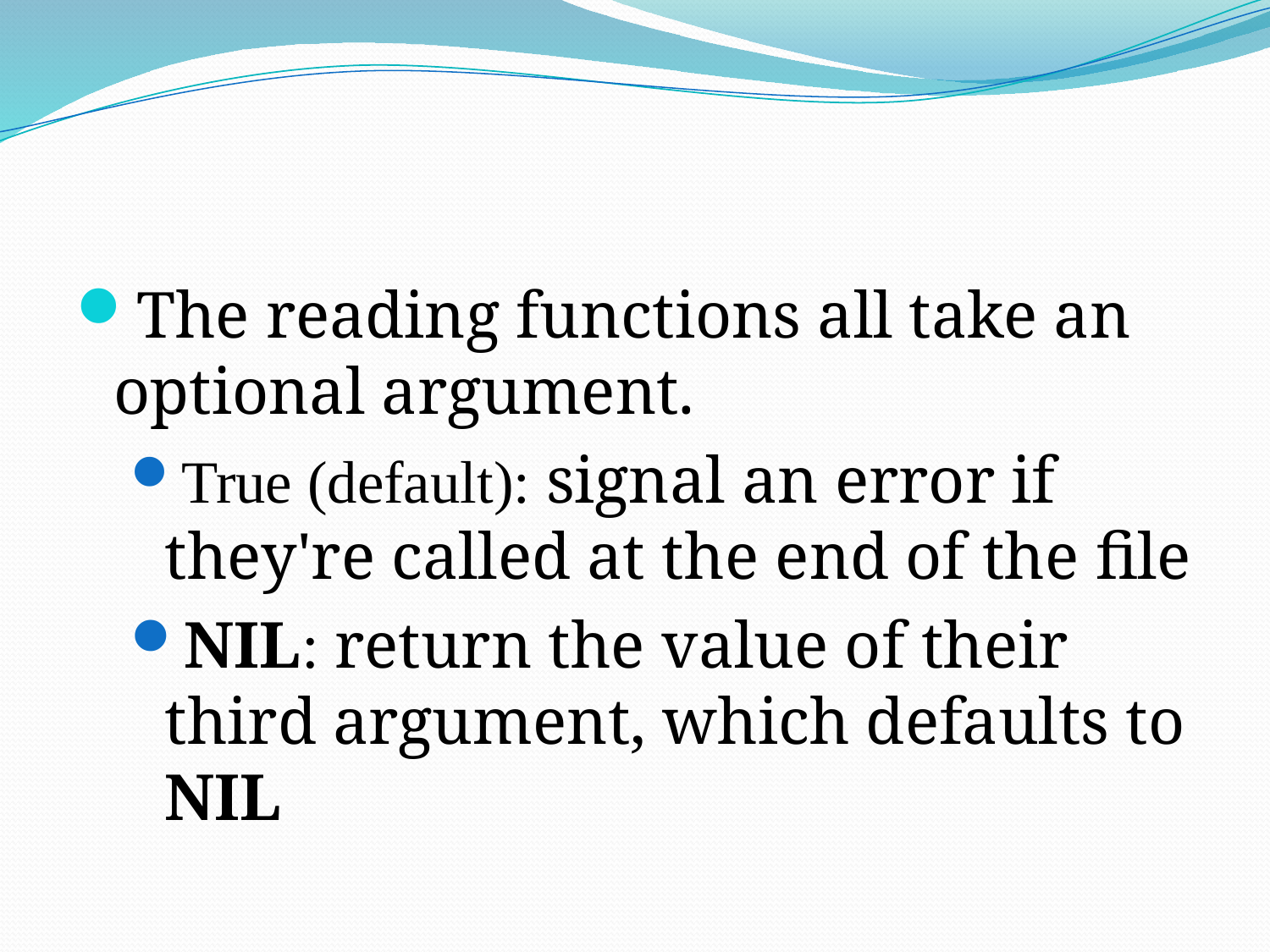

#
The reading functions all take an optional argument.
True (default): signal an error if they're called at the end of the file
NIL: return the value of their third argument, which defaults to NIL